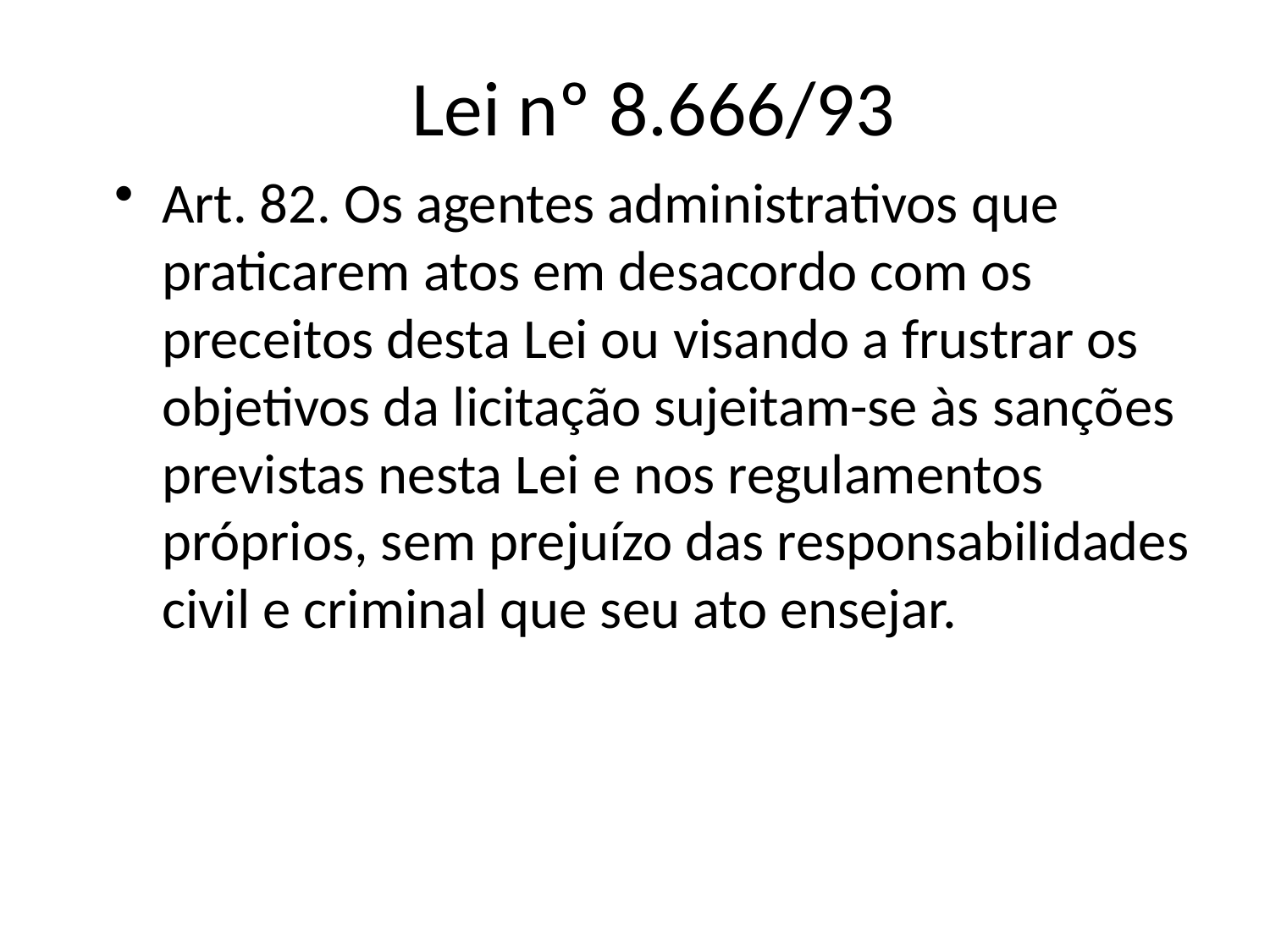

# Lei nº 8.666/93
Art. 82. Os agentes administrativos que praticarem atos em desacordo com os preceitos desta Lei ou visando a frustrar os objetivos da licitação sujeitam-se às sanções previstas nesta Lei e nos regulamentos próprios, sem prejuízo das responsabilidades civil e criminal que seu ato ensejar.